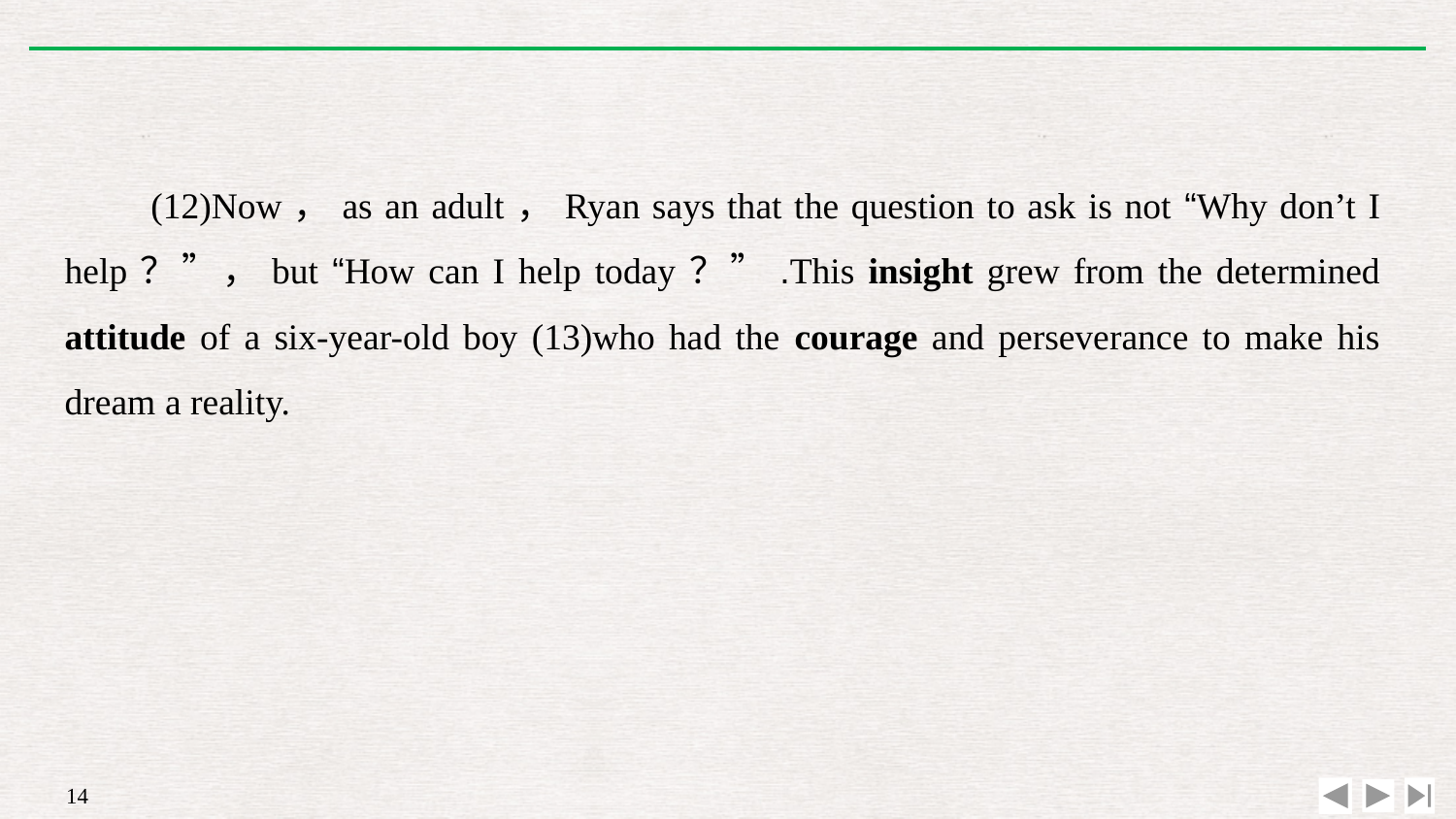

(12)Now，as an adult，Ryan says that the question to ask is not “Why don’t I help？”，but “How can I help today？”.This insight grew from the determined attitude of a six-year-old boy (13)who had the courage and perseverance to make his dream a reality.